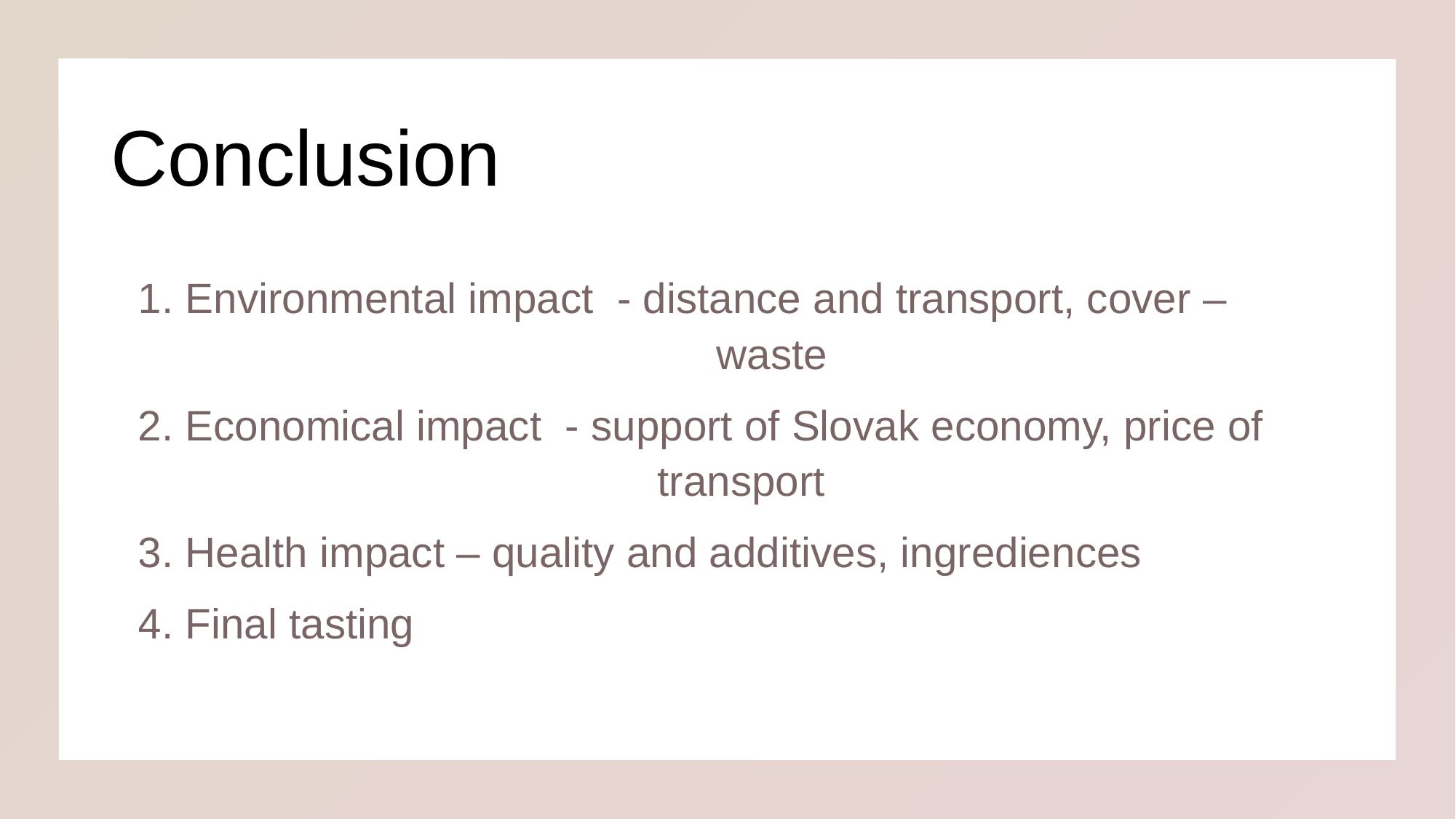

# Conclusion
1. Environmental impact  - distance and transport, cover –
                                                 waste
2. Economical impact  - support of Slovak economy, price of
                                            transport
3. Health impact – quality and additives, ingrediences
4. Final tasting